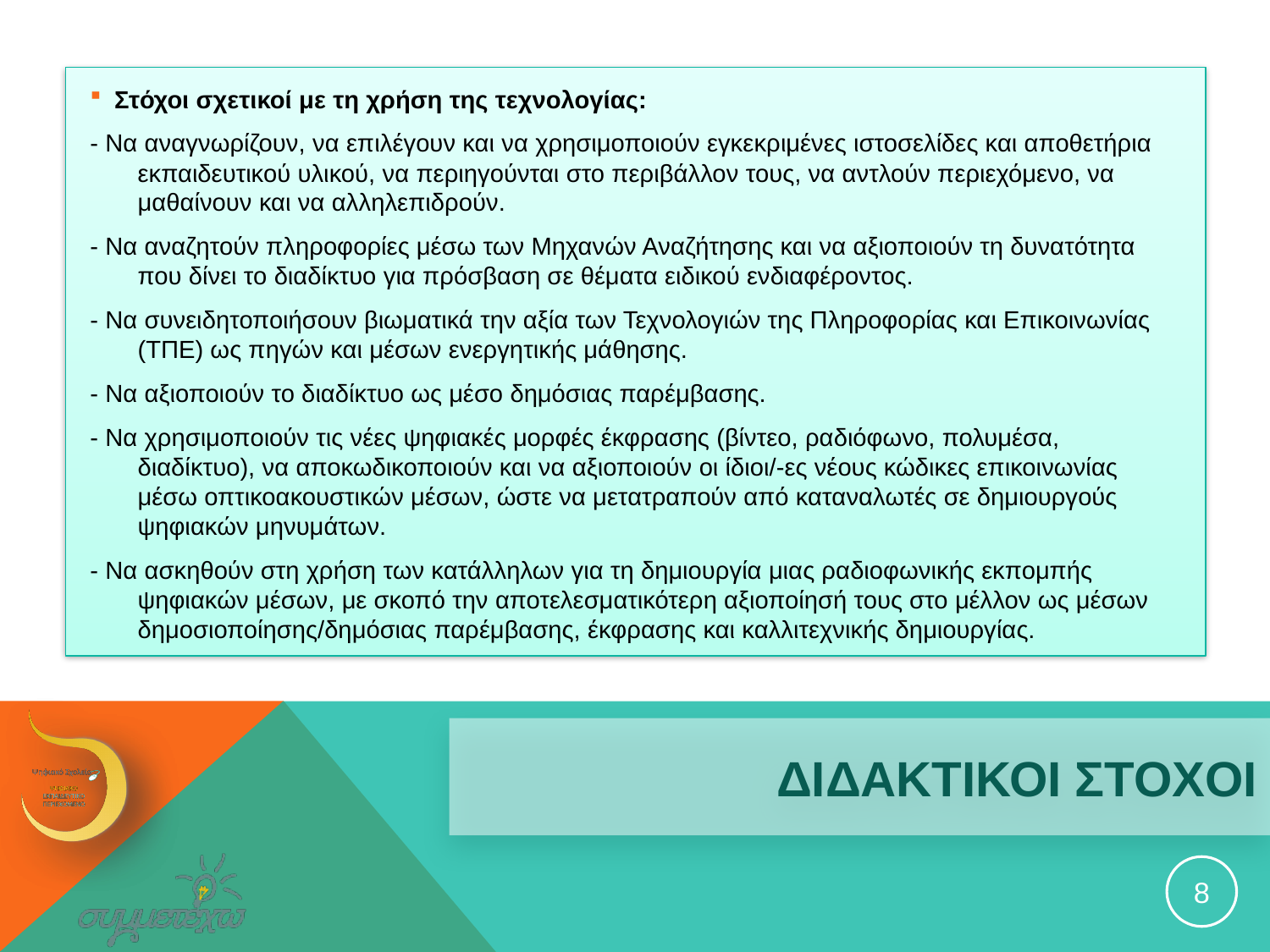

Στόχοι σχετικοί με τη χρήση της τεχνολογίας:
- Να αναγνωρίζουν, να επιλέγουν και να χρησιμοποιούν εγκεκριμένες ιστοσελίδες και αποθετήρια εκπαιδευτικού υλικού, να περιηγούνται στο περιβάλλον τους, να αντλούν περιεχόμενο, να μαθαίνουν και να αλληλεπιδρούν.
- Να αναζητούν πληροφορίες μέσω των Μηχανών Αναζήτησης και να αξιοποιούν τη δυνατότητα που δίνει το διαδίκτυο για πρόσβαση σε θέματα ειδικού ενδιαφέροντος.
- Να συνειδητοποιήσουν βιωματικά την αξία των Τεχνολογιών της Πληροφορίας και Επικοινωνίας (ΤΠΕ) ως πηγών και μέσων ενεργητικής μάθησης.
- Να αξιοποιούν το διαδίκτυο ως μέσο δημόσιας παρέμβασης.
- Να χρησιμοποιούν τις νέες ψηφιακές μορφές έκφρασης (βίντεο, ραδιόφωνο, πολυμέσα, διαδίκτυο), να αποκωδικοποιούν και να αξιοποιούν οι ίδιοι/-ες νέους κώδικες επικοινωνίας μέσω οπτικοακουστικών μέσων, ώστε να μετατραπούν από καταναλωτές σε δημιουργούς ψηφιακών μηνυμάτων.
- Να ασκηθούν στη χρήση των κατάλληλων για τη δημιουργία μιας ραδιοφωνικής εκπομπής ψηφιακών μέσων, με σκοπό την αποτελεσματικότερη αξιοποίησή τους στο μέλλον ως μέσων δημοσιοποίησης/δημόσιας παρέμβασης, έκφρασης και καλλιτεχνικής δημιουργίας.
# ΔΙΔΑΚΤΙΚΟΙ ΣΤΟΧΟΙ
8